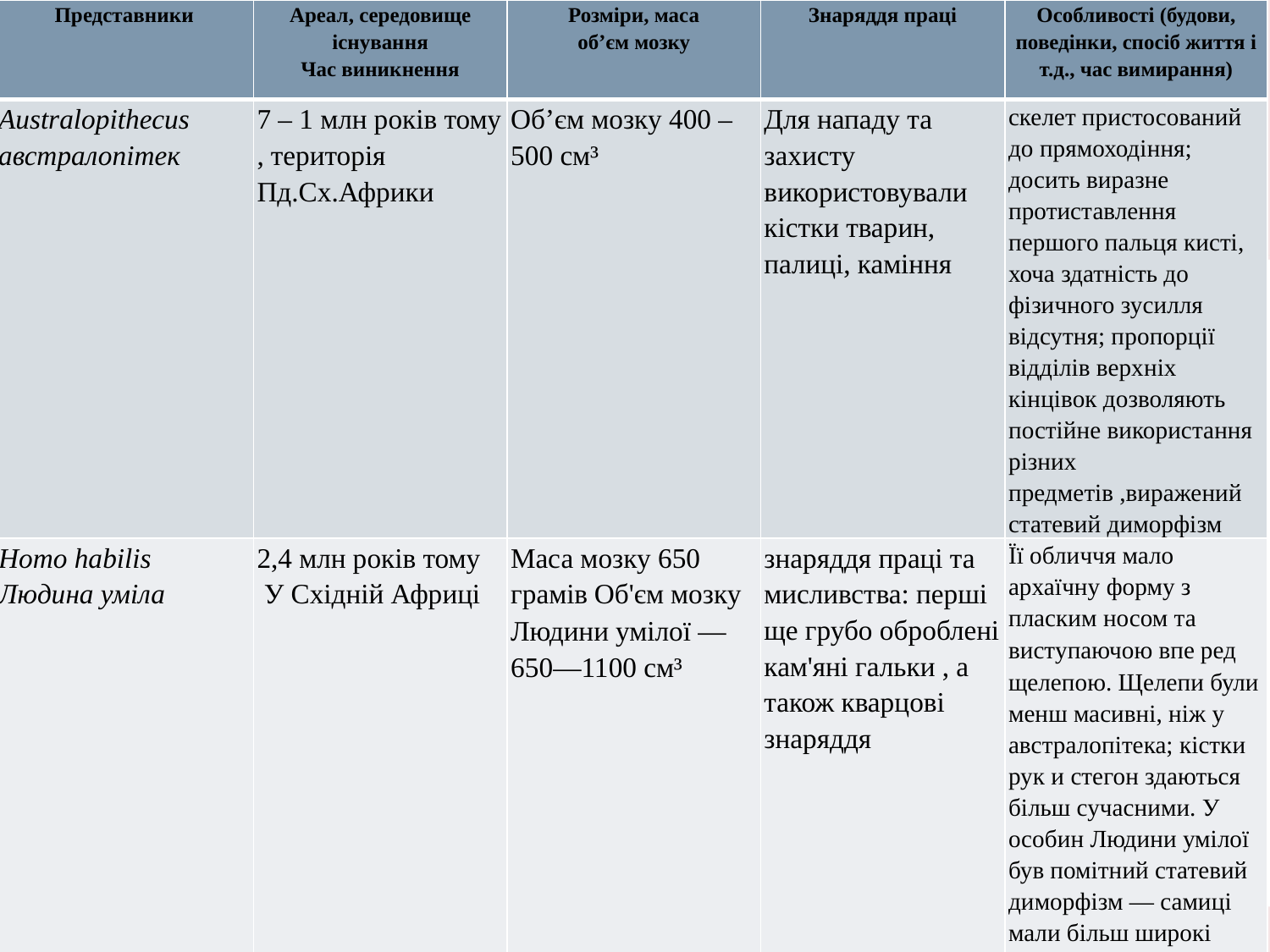

| Представники | Ареал, середовище існування Час виникнення | Розміри, маса об’єм мозку | Знаряддя праці | Особливості (будови, поведінки, спосіб життя і т.д., час вимирання) |
| --- | --- | --- | --- | --- |
| Australopithecus австралопітек | 7 – 1 млн років тому , територія Пд.Сх.Африки | Об’єм мозку 400 – 500 см³ | Для нападу та захисту використовували кістки тварин, палиці, каміння | скелет пристосований до прямоходіння; досить виразне протиставлення першого пальця кисті, хоча здатність до фізичного зусилля відсутня; пропорції відділів верхніх кінцівок дозволяють постійне використання різних предметів ,виражений статевий диморфізм |
| Homo habilis Людина уміла | 2,4 млн років тому У Східній Африці | Маса мозку 650 грамів Об'єм мозку Людини умілої — 650—1100 см³ | знаряддя праці та мисливства: перші ще грубо оброблені кам'яні гальки , а також кварцові знаряддя | Її обличчя мало архаїчну форму з пласким носом та виступаючою впе ред щелепою. Щелепи були менш масивні, ніж у австралопітека; кістки рук и стегон здаються більш сучасними. У особин Людини умілої був помітний статевий диморфізм — самиці мали більш широкі стегна у порівнянні з самцями. |